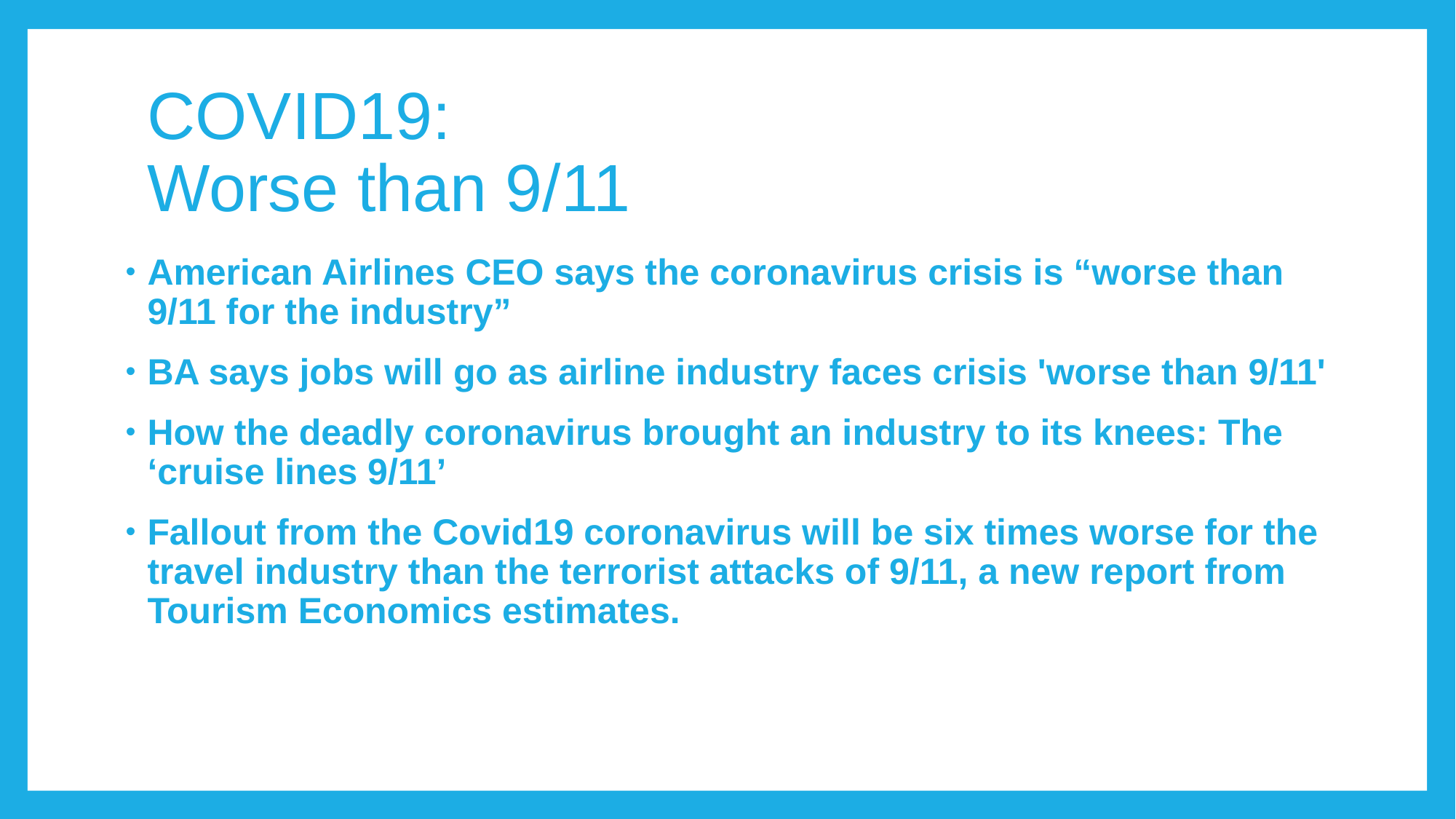

# COVID19: Worse than 9/11
American Airlines CEO says the coronavirus crisis is “worse than 9/11 for the industry”
BA says jobs will go as airline industry faces crisis 'worse than 9/11'
How the deadly coronavirus brought an industry to its knees: The ‘cruise lines 9/11’
Fallout from the Covid19 coronavirus will be six times worse for the travel industry than the terrorist attacks of 9/11, a new report from Tourism Economics estimates.